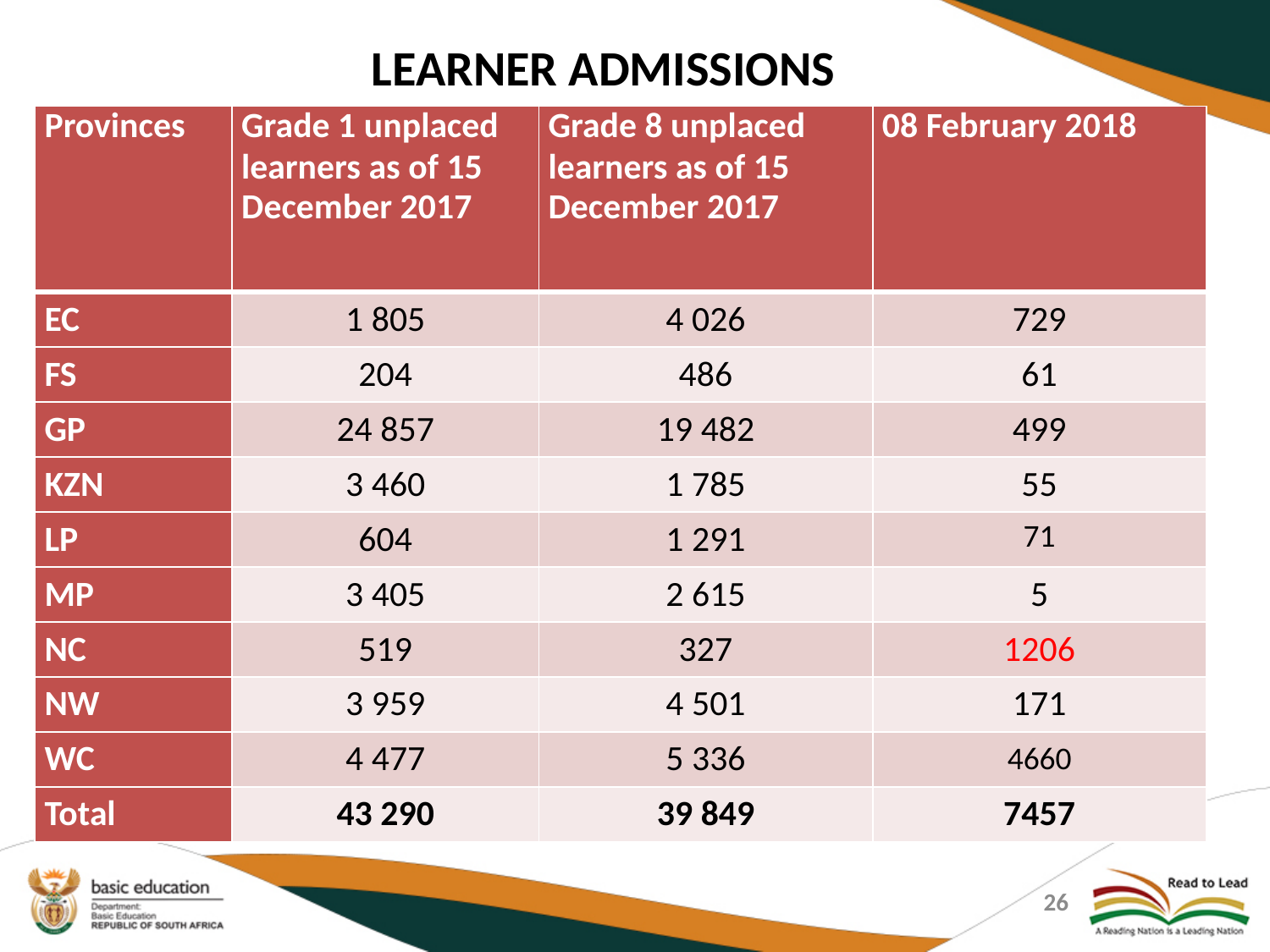

# LEARNER ADMISSIONS

| Provinces | Grade 1 unplaced learners as of 15 December 2017 | Grade 8 unplaced learners as of 15 December 2017 | 08 February 2018 |
| --- | --- | --- | --- |
| EC | 1 805 | 4 026 | 729 |
| FS | 204 | 486 | 61 |
| GP | 24 857 | 19 482 | 499 |
| KZN | 3 460 | 1 785 | 55 |
| LP | 604 | 1 291 | 71 |
| MP | 3 405 | 2 615 | 5 |
| NC | 519 | 327 | 1206 |
| NW | 3 959 | 4 501 | 171 |
| WC | 4 477 | 5 336 | 4660 |
| Total | 43 290 | 39 849 | 7457 |
26